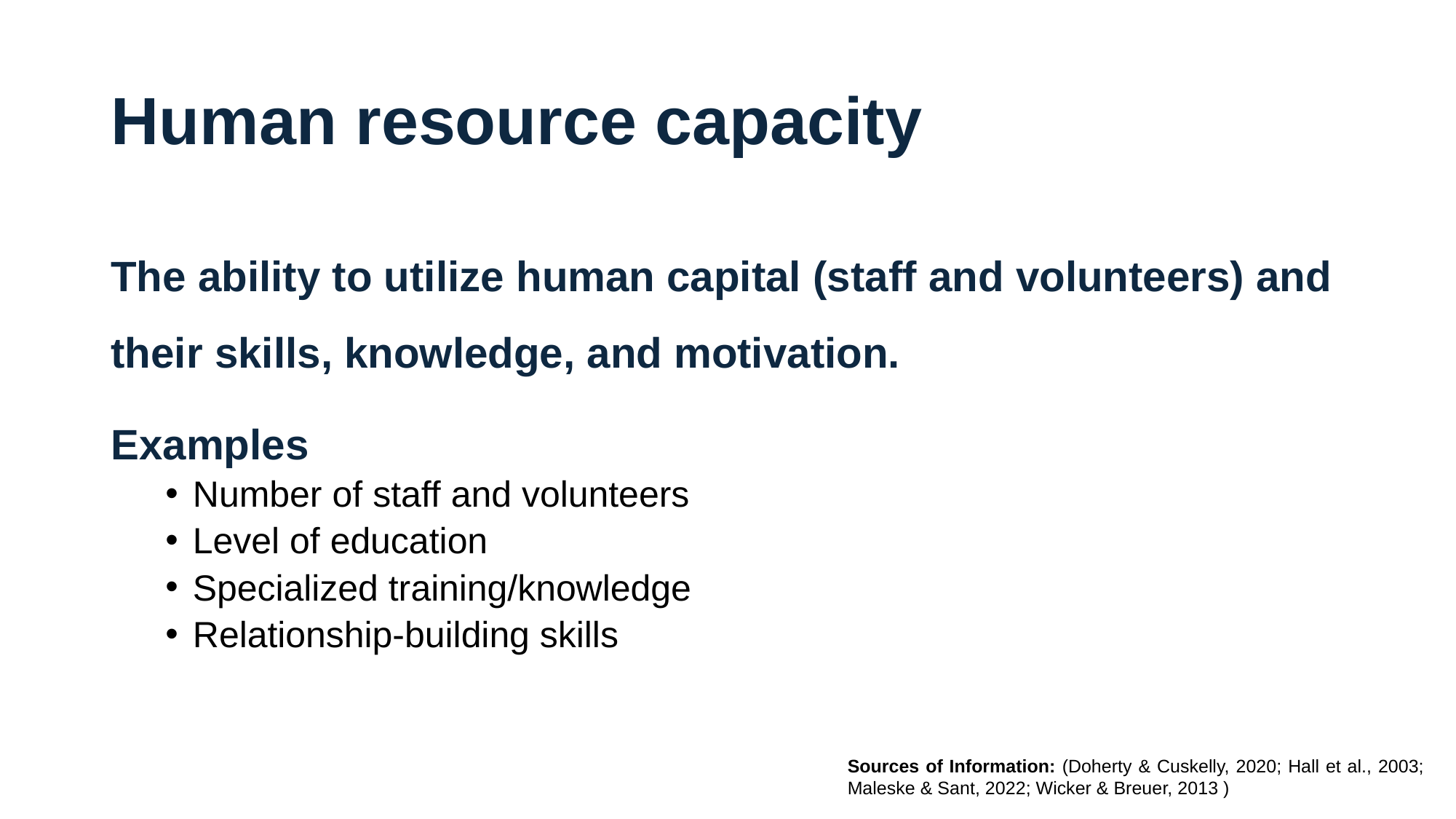

# Human resource capacity
The ability to utilize human capital (staff and volunteers) and their skills, knowledge, and motivation.
Examples
Number of staff and volunteers
Level of education
Specialized training/knowledge
Relationship-building skills
Sources of Information: (Doherty & Cuskelly, 2020; Hall et al., 2003; Maleske & Sant, 2022; Wicker & Breuer, 2013 )